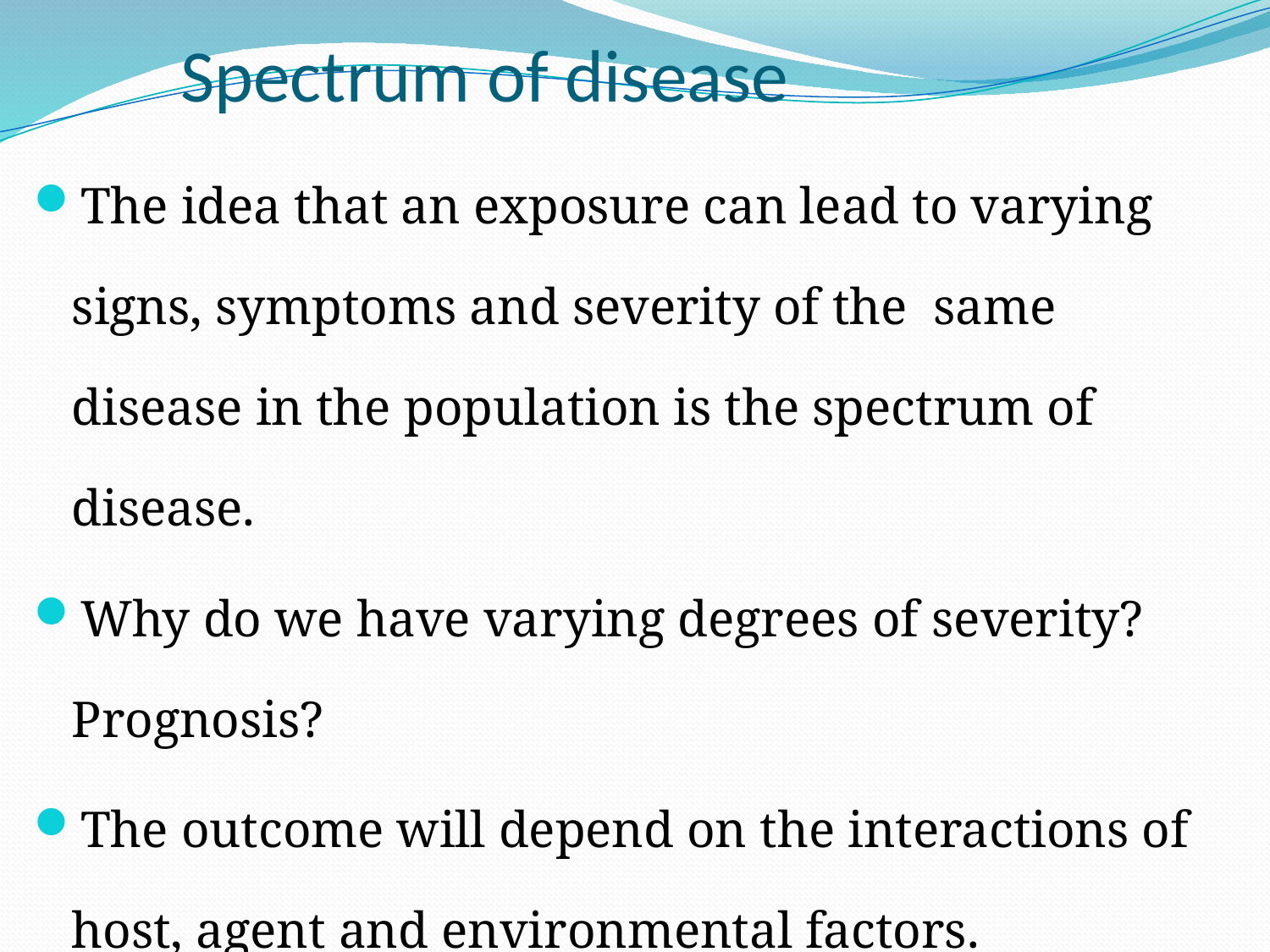

# Spectrum of disease
The idea that an exposure can lead to varying signs, symptoms and severity of the  same disease in the population is the spectrum of disease.
Why do we have varying degrees of severity? Prognosis?
The outcome will depend on the interactions of host, agent and environmental factors.